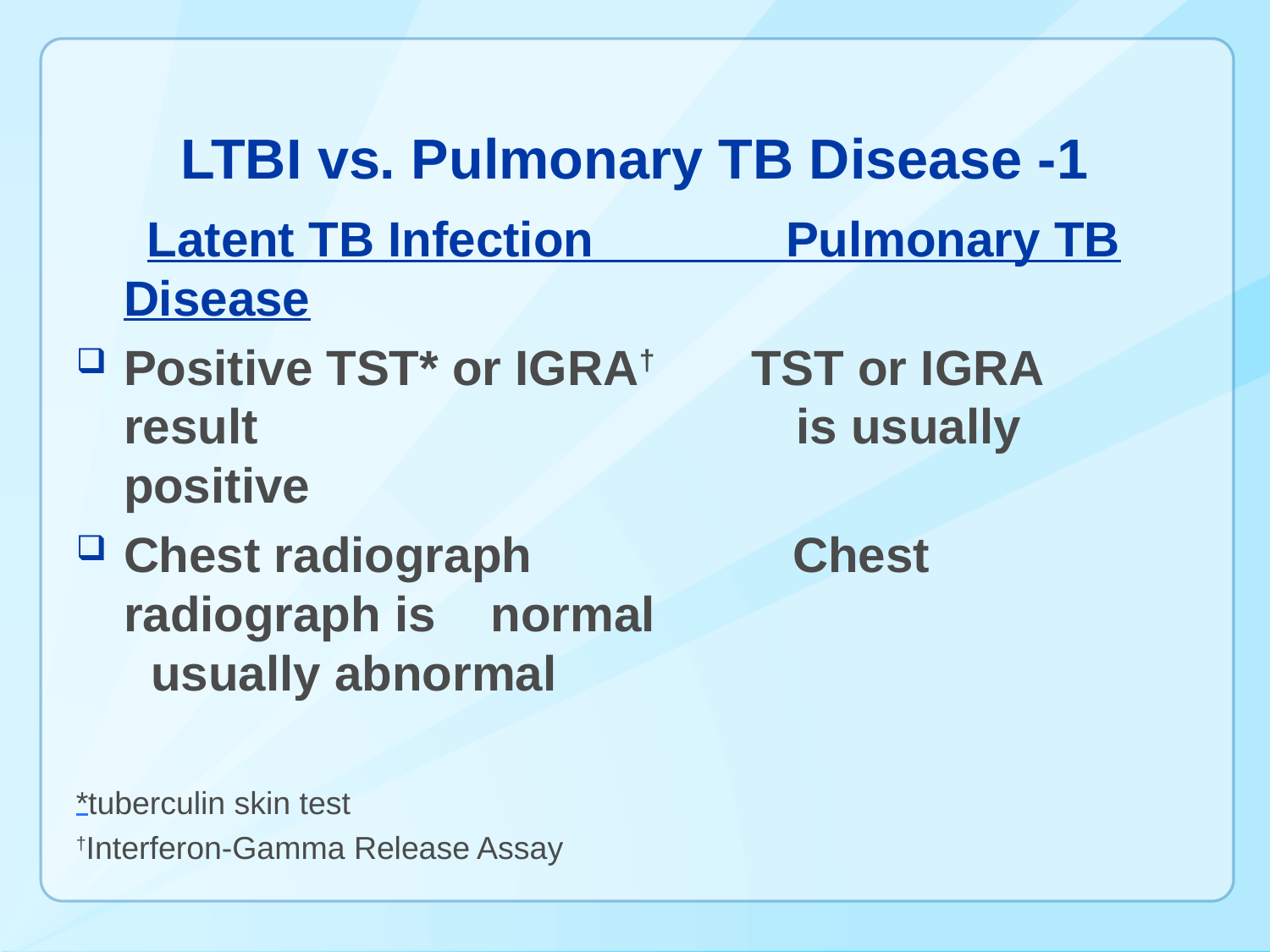

# LTBI vs. Pulmonary TB Disease -1
      Latent TB Infection              Pulmonary TB Disease
Positive TST* or IGRA†            TST or IGRA           result			            is usually positive
Chest radiograph                   Chest radiograph is    normal		                         usually abnormal

*tuberculin skin test
†Interferon-Gamma Release Assay